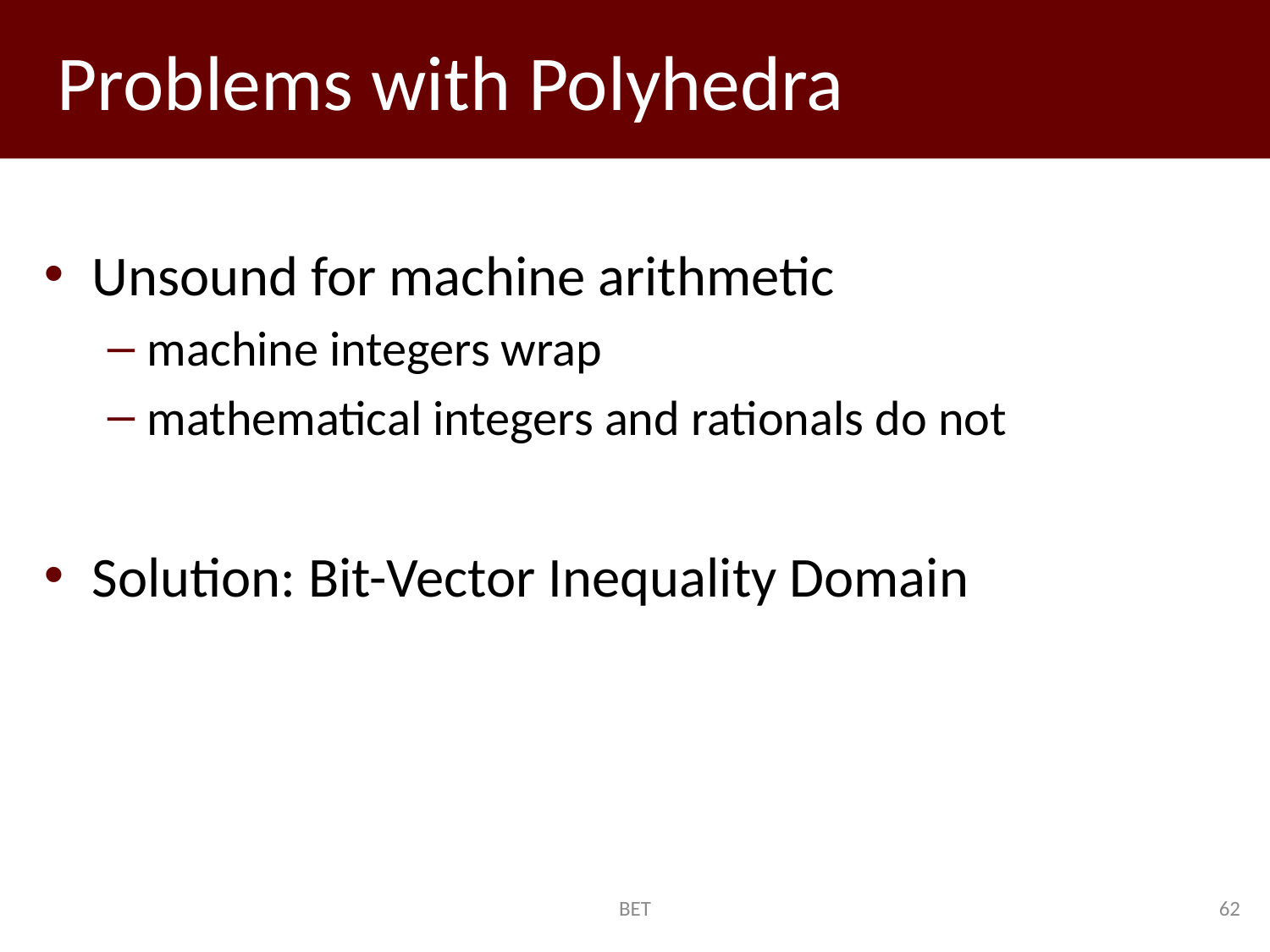

# Problems with Polyhedra
Unsound for machine arithmetic
machine integers wrap
mathematical integers and rationals do not

Solution: Bit-Vector Inequality Domain

BET
62